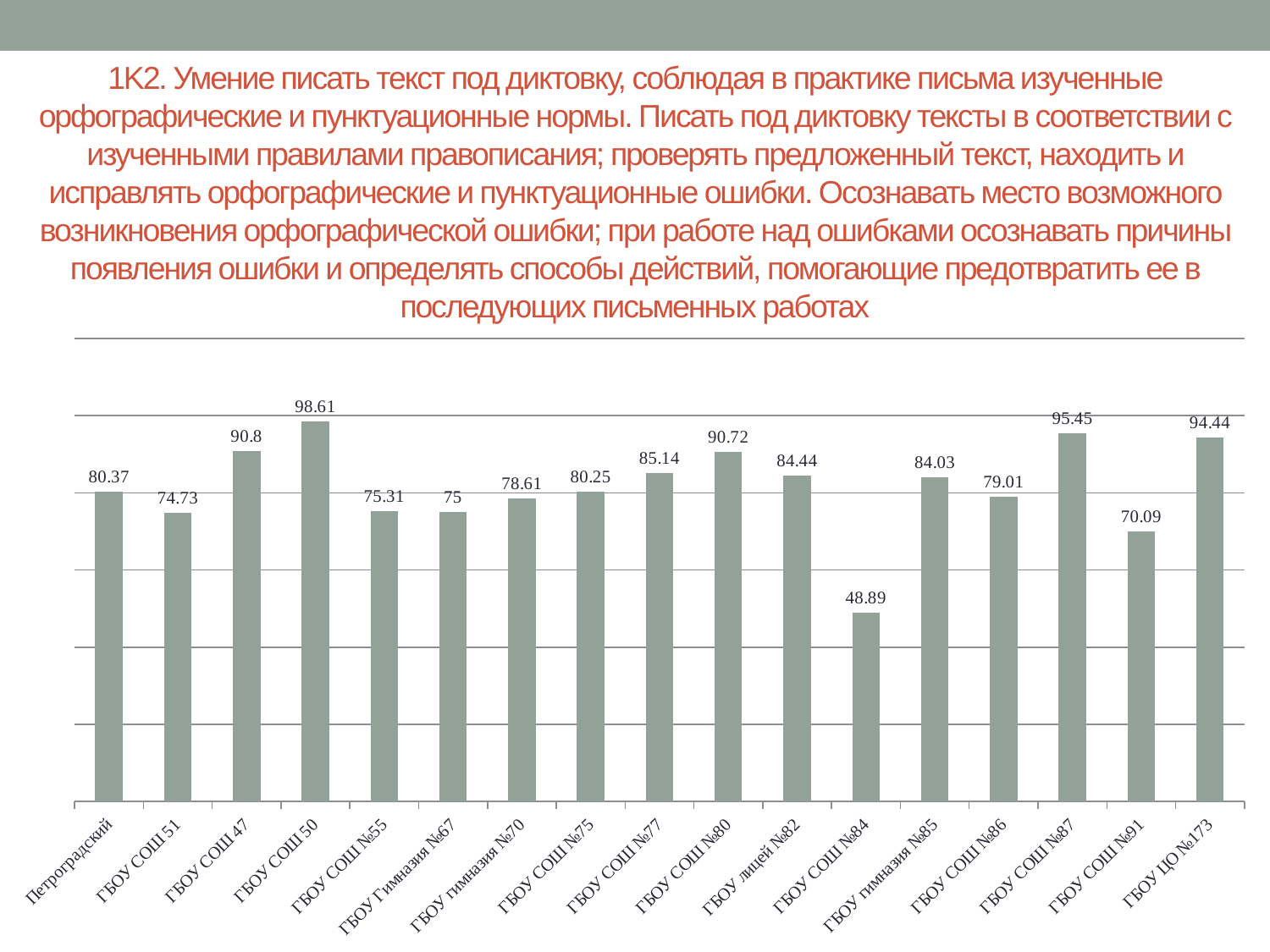

# 1K2. Умение писать текст под диктовку, соблюдая в практике письма изученные орфографические и пунктуационные нормы. Писать под диктовку тексты в соответствии с изученными правилами правописания; проверять предложенный текст, находить и исправлять орфографические и пунктуационные ошибки. Осознавать место возможного возникновения орфографической ошибки; при работе над ошибками осознавать причины появления ошибки и определять способы действий, помогающие предотвратить ее в последующих письменных работах

### Chart

| Category |  |
|---|---|
| Петроградский | 80.37 |
| ГБОУ СОШ 51 | 74.73 |
| ГБОУ СОШ 47 | 90.8 |
| ГБОУ СОШ 50 | 98.61 |
| ГБОУ СОШ №55 | 75.31 |
| ГБОУ Гимназия №67 | 75.0 |
| ГБОУ гимназия №70 | 78.61 |
| ГБОУ СОШ №75 | 80.25 |
| ГБОУ СОШ №77 | 85.14 |
| ГБОУ СОШ №80 | 90.72 |
| ГБОУ лицей №82 | 84.44 |
| ГБОУ СОШ №84 | 48.89 |
| ГБОУ гимназия №85 | 84.03 |
| ГБОУ СОШ №86 | 79.01 |
| ГБОУ СОШ №87 | 95.45 |
| ГБОУ СОШ №91 | 70.09 |
| ГБОУ ЦО №173 | 94.44 |